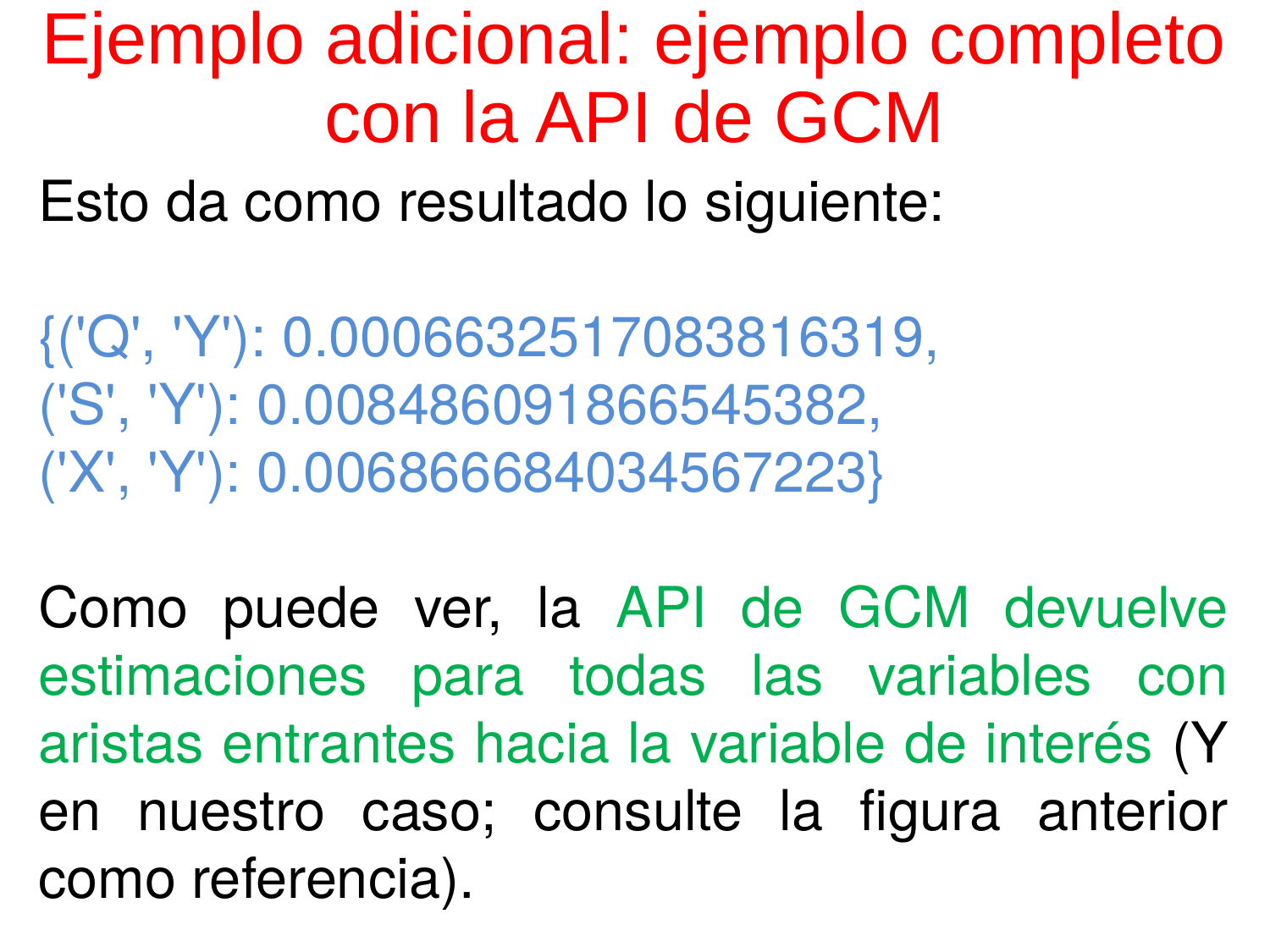

# Ejemplo adicional: ejemplo completo con la API de GCM
Esto da como resultado lo siguiente:

{('Q', 'Y'): 0.0006632517083816319,
('S', 'Y'): 0.008486091866545382,
('X', 'Y'): 0.006866684034567223}

Como puede ver, la API de GCM devuelve estimaciones para todas las variables con aristas entrantes hacia la variable de interés (Y en nuestro caso; consulte la figura anterior como referencia).